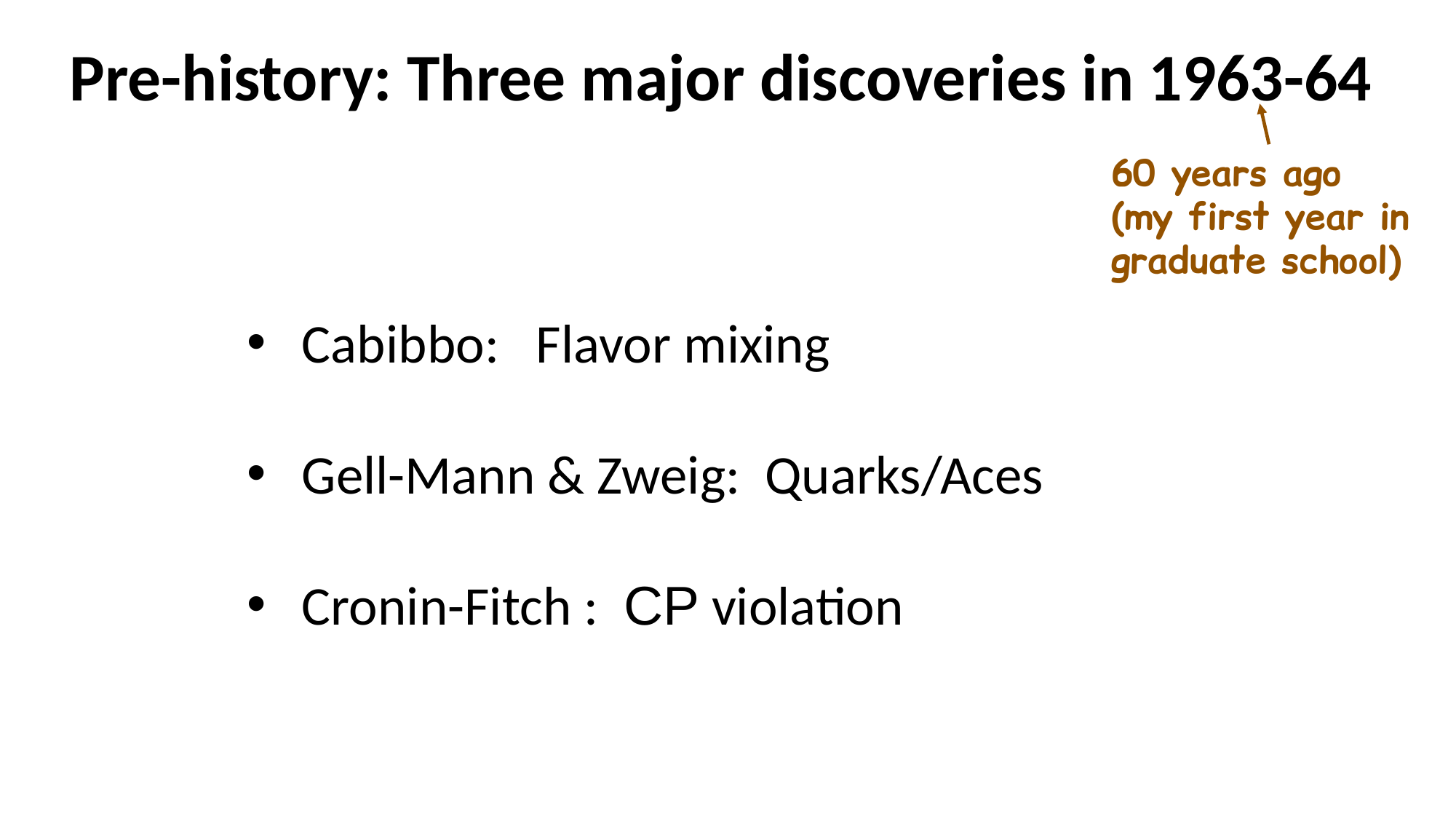

# Pre-history: Three major discoveries in 1963-64
60 years ago
(my first year in graduate school)
Cabibbo:   Flavor mixing

Gell-Mann & Zweig:  Quarks/Aces

Cronin-Fitch :  CP violation